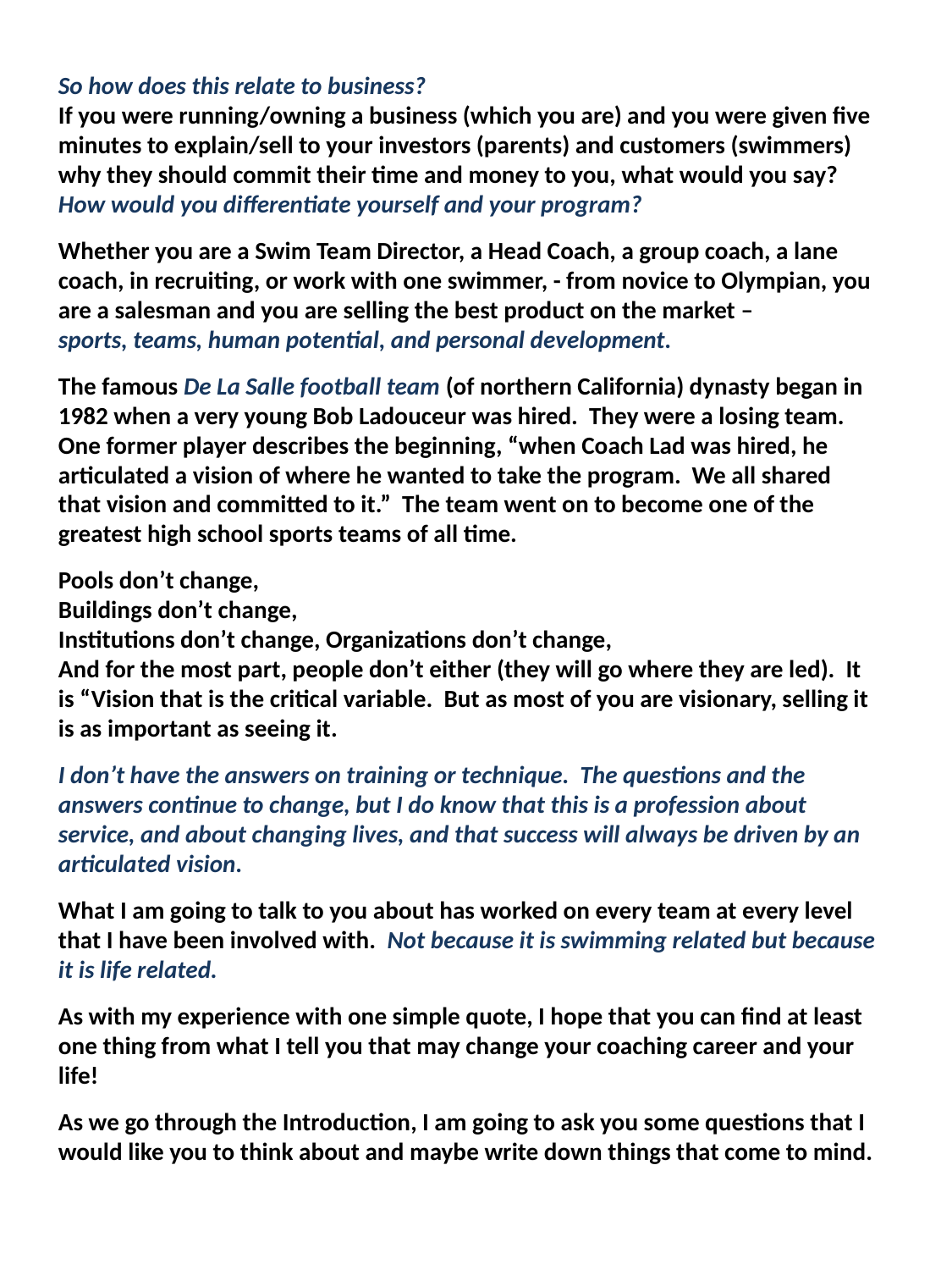

So how does this relate to business?
If you were running/owning a business (which you are) and you were given five minutes to explain/sell to your investors (parents) and customers (swimmers) why they should commit their time and money to you, what would you say?
How would you differentiate yourself and your program?

Whether you are a Swim Team Director, a Head Coach, a group coach, a lane coach, in recruiting, or work with one swimmer, - from novice to Olympian, you are a salesman and you are selling the best product on the market –
sports, teams, human potential, and personal development.

The famous De La Salle football team (of northern California) dynasty began in 1982 when a very young Bob Ladouceur was hired.  They were a losing team.  One former player describes the beginning, “when Coach Lad was hired, he articulated a vision of where he wanted to take the program.  We all shared that vision and committed to it.”  The team went on to become one of the greatest high school sports teams of all time.

Pools don’t change,
Buildings don’t change,
Institutions don’t change, Organizations don’t change,
And for the most part, people don’t either (they will go where they are led).  It is “Vision that is the critical variable.  But as most of you are visionary, selling it is as important as seeing it.

I don’t have the answers on training or technique.  The questions and the answers continue to change, but I do know that this is a profession about service, and about changing lives, and that success will always be driven by an articulated vision.

What I am going to talk to you about has worked on every team at every level that I have been involved with.  Not because it is swimming related but because it is life related.

As with my experience with one simple quote, I hope that you can find at least one thing from what I tell you that may change your coaching career and your life!

As we go through the Introduction, I am going to ask you some questions that I would like you to think about and maybe write down things that come to mind.